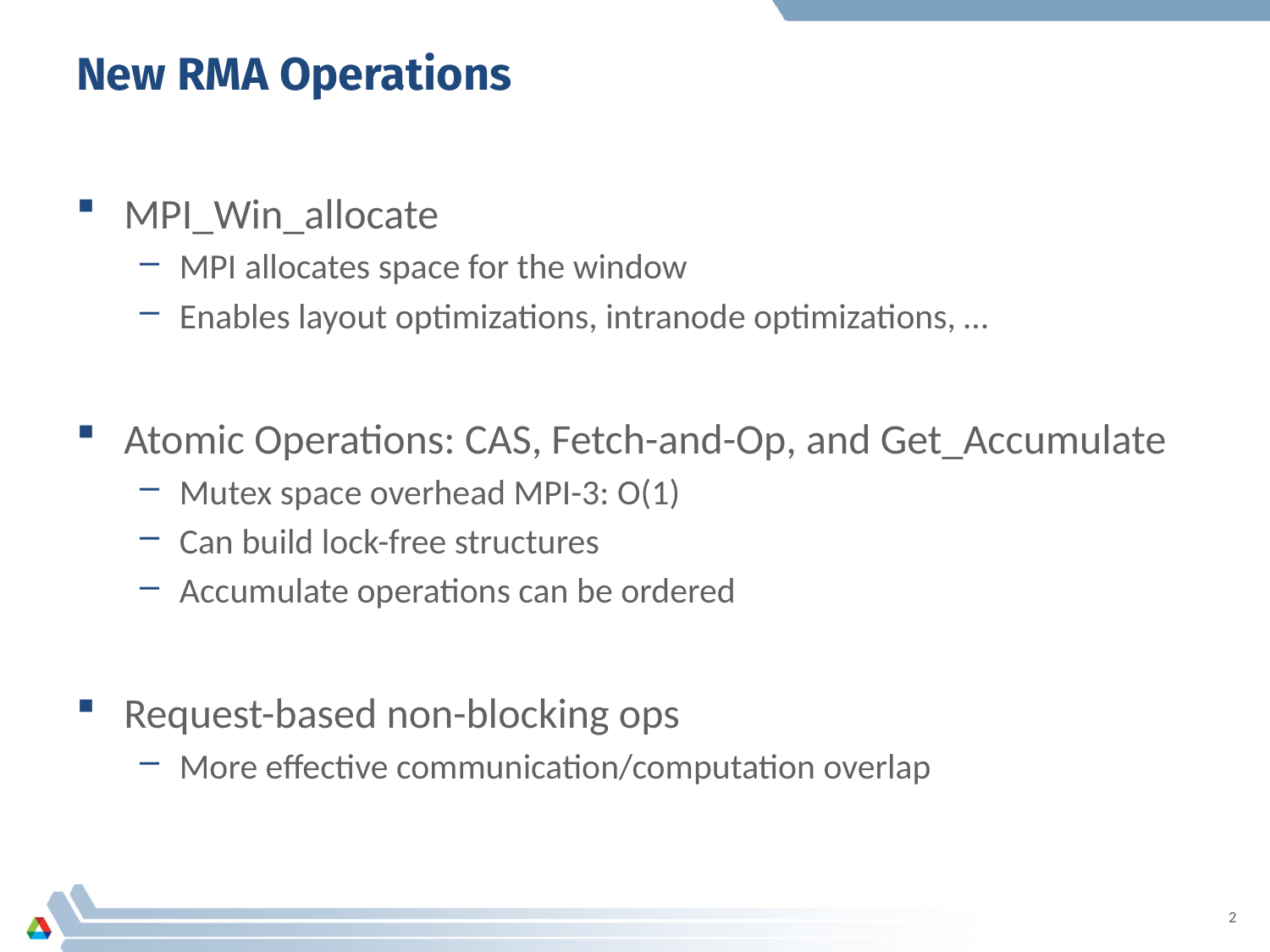

# New RMA Operations
MPI_Win_allocate
MPI allocates space for the window
Enables layout optimizations, intranode optimizations, …

Atomic Operations: CAS, Fetch-and-Op, and Get_Accumulate
Mutex space overhead MPI-3: O(1)
Can build lock-free structures
Accumulate operations can be ordered

Request-based non-blocking ops
More effective communication/computation overlap

2